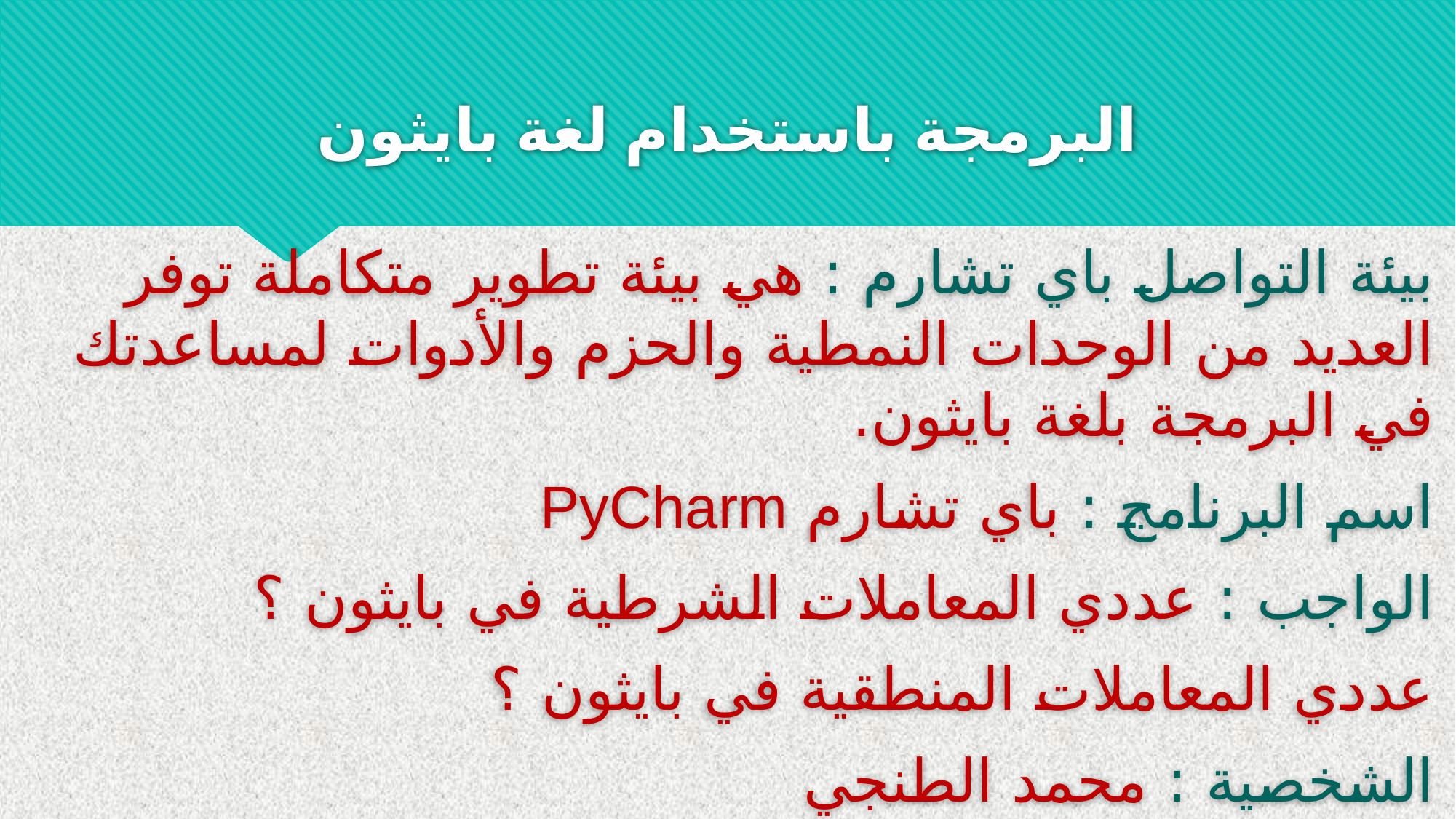

# البرمجة باستخدام لغة بايثون
بيئة التواصل باي تشارم : هي بيئة تطوير متكاملة توفر العديد من الوحدات النمطية والحزم والأدوات لمساعدتك في البرمجة بلغة بايثون.
اسم البرنامج : باي تشارم PyCharm
الواجب : عددي المعاملات الشرطية في بايثون ؟
عددي المعاملات المنطقية في بايثون ؟
الشخصية : محمد الطنجي